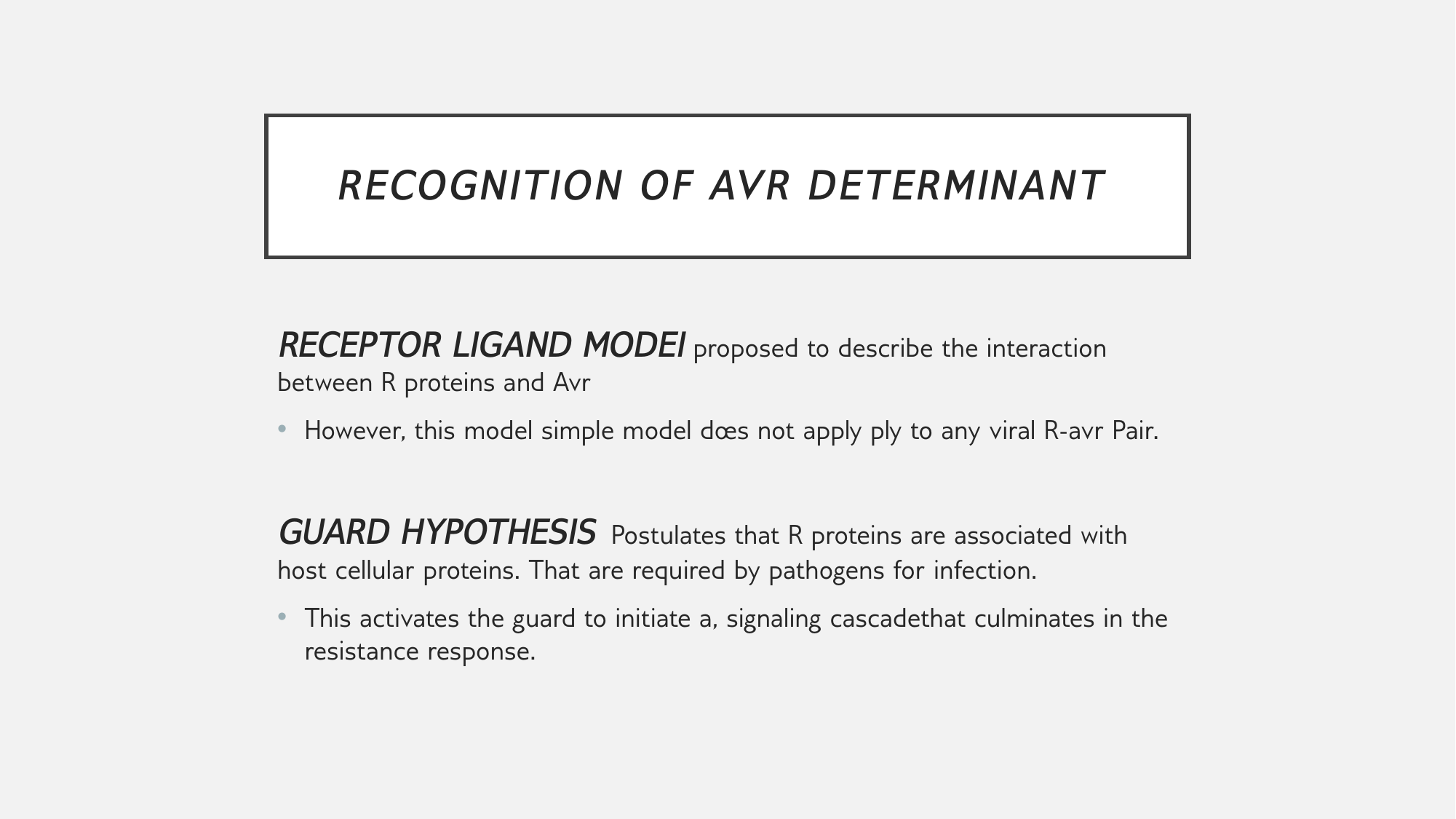

# Recognition of Avr determinant
RECEPTOR LIGAND MODEl proposed to describe the interaction between R proteins and Avr
However, this model simple model does not apply ply to any viral R-avr Pair.

GUARD HYPOTHESIS  Postulates that R proteins are associated with host cellular proteins. That are required by pathogens for infection.
This activates the guard to initiate a, signaling cascadethat culminates in the resistance response.